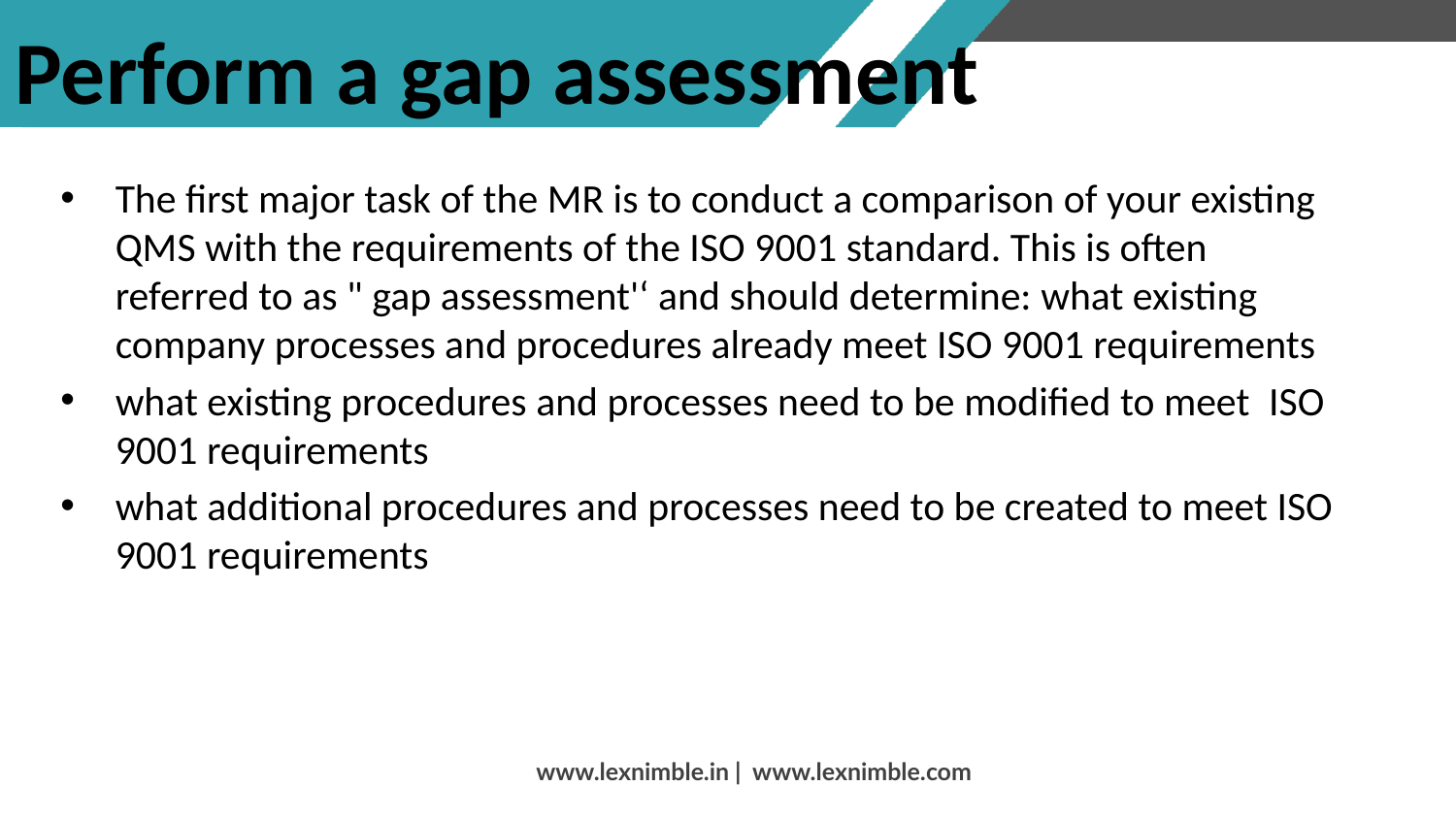

# Perform a gap assessment
The first major task of the MR is to conduct a comparison of your existing QMS with the requirements of the ISO 9001 standard. This is often referred to as " gap assessment'‘ and should determine: what existing company processes and procedures already meet ISO 9001 requirements
what existing procedures and processes need to be modified to meet  ISO 9001 requirements
what additional procedures and processes need to be created to meet ISO 9001 requirements